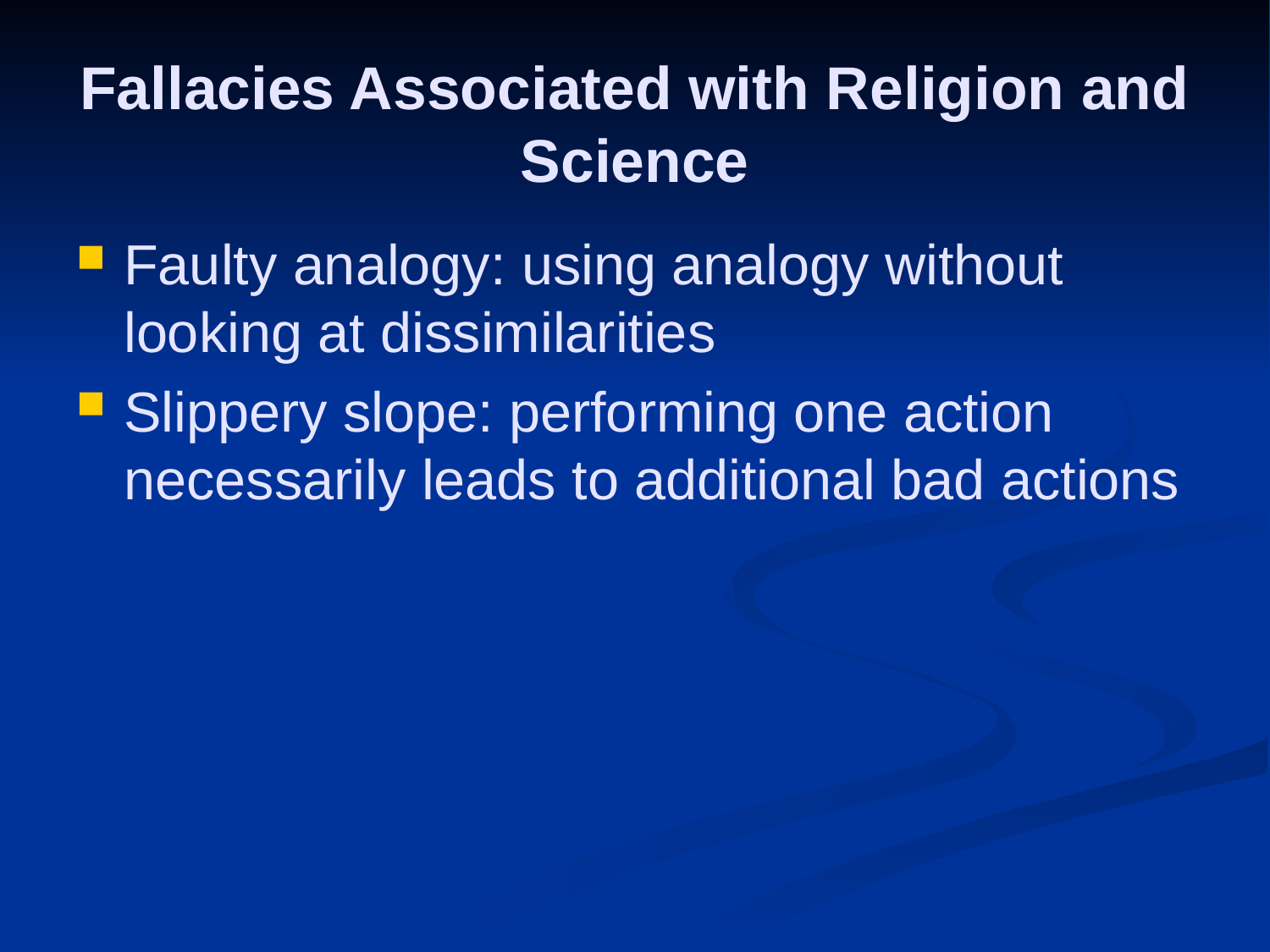

Fallacies Associated with Religion and Science
Faulty analogy: using analogy without looking at dissimilarities
Slippery slope: performing one action necessarily leads to additional bad actions